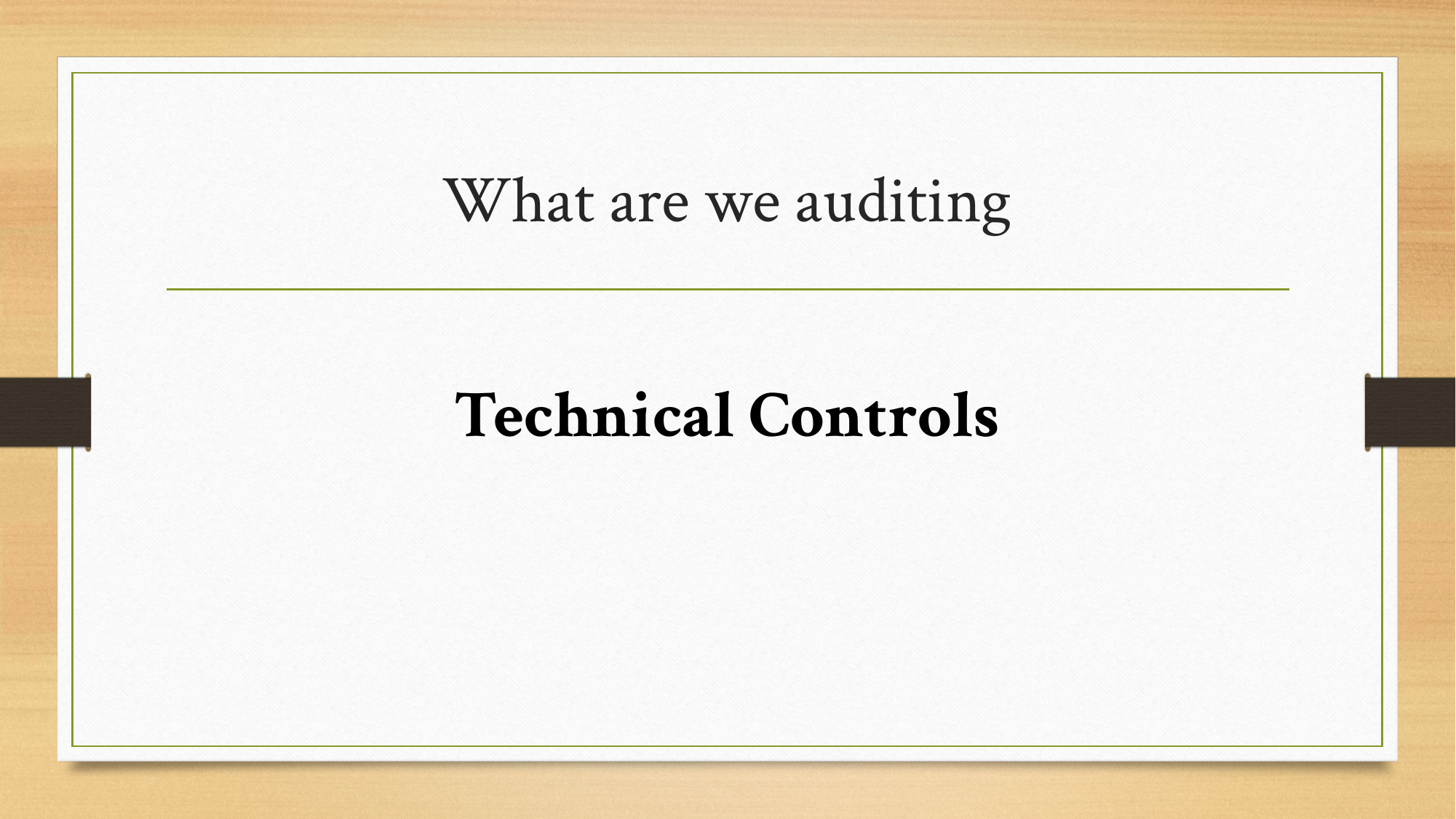

# What are we auditing
Technical Controls